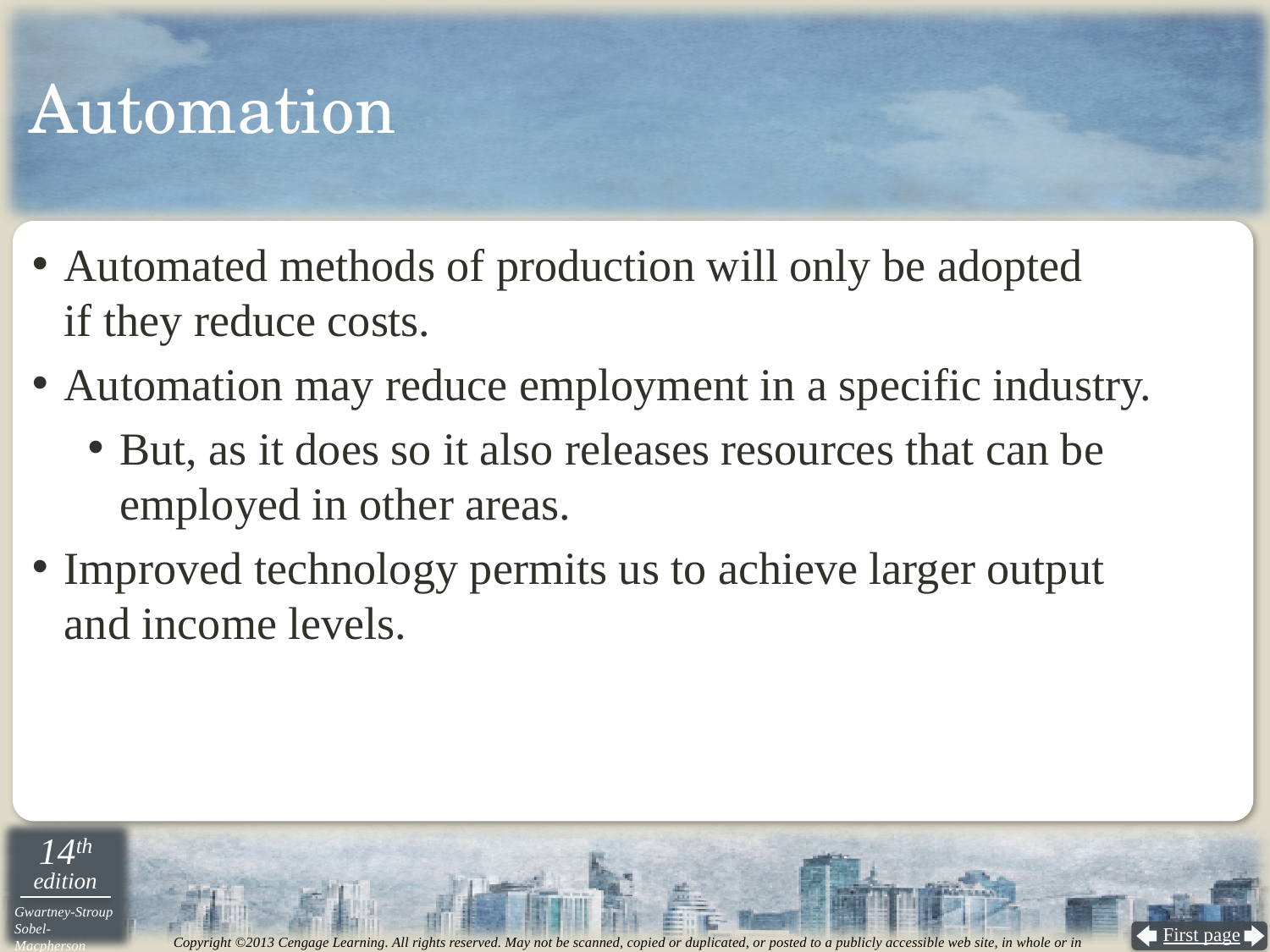

# Automation

Automated methods of production will only be adopted
if they reduce costs.
Automation may reduce employment in a specific industry.
But, as it does so it also releases resources that can be employed in other areas.
Improved technology permits us to achieve larger output
and income levels.